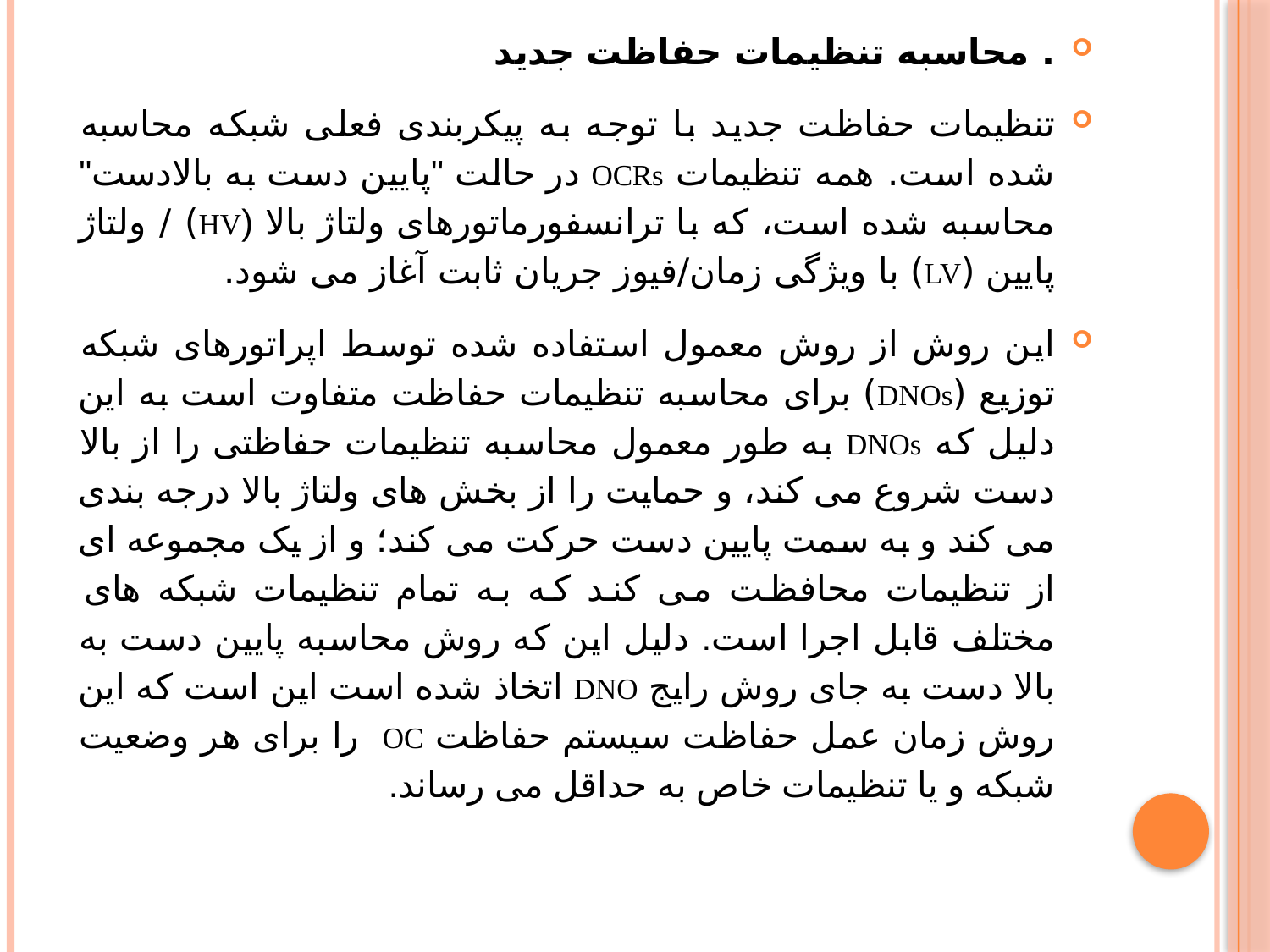

. محاسبه تنظیمات حفاظت جدید
تنظیمات حفاظت جدید با توجه به پیکربندی فعلی شبکه محاسبه شده است. همه تنظیمات OCRs در حالت "پایین دست به بالادست" محاسبه شده است، که با ترانسفورماتورهای ولتاژ بالا (HV) / ولتاژ پایین (LV) با ویژگی زمان/فیوز جریان ثابت آغاز می شود.
این روش از روش معمول استفاده شده توسط اپراتورهای شبکه توزیع (DNOs) برای محاسبه تنظیمات حفاظت متفاوت است به این دلیل که DNOs به طور معمول محاسبه تنظیمات حفاظتی را از بالا دست شروع می کند، و حمایت را از بخش های ولتاژ بالا درجه بندی می کند و به سمت پایین دست حرکت می کند؛ و از یک مجموعه ای از تنظیمات محافظت می کند که به تمام تنظیمات شبکه های مختلف قابل اجرا است. دلیل این که روش محاسبه پایین دست به بالا دست به جای روش رایج DNO اتخاذ شده است این است که این روش زمان عمل حفاظت سیستم حفاظت OC  را برای هر وضعیت شبکه و یا تنظیمات خاص به حداقل می رساند.